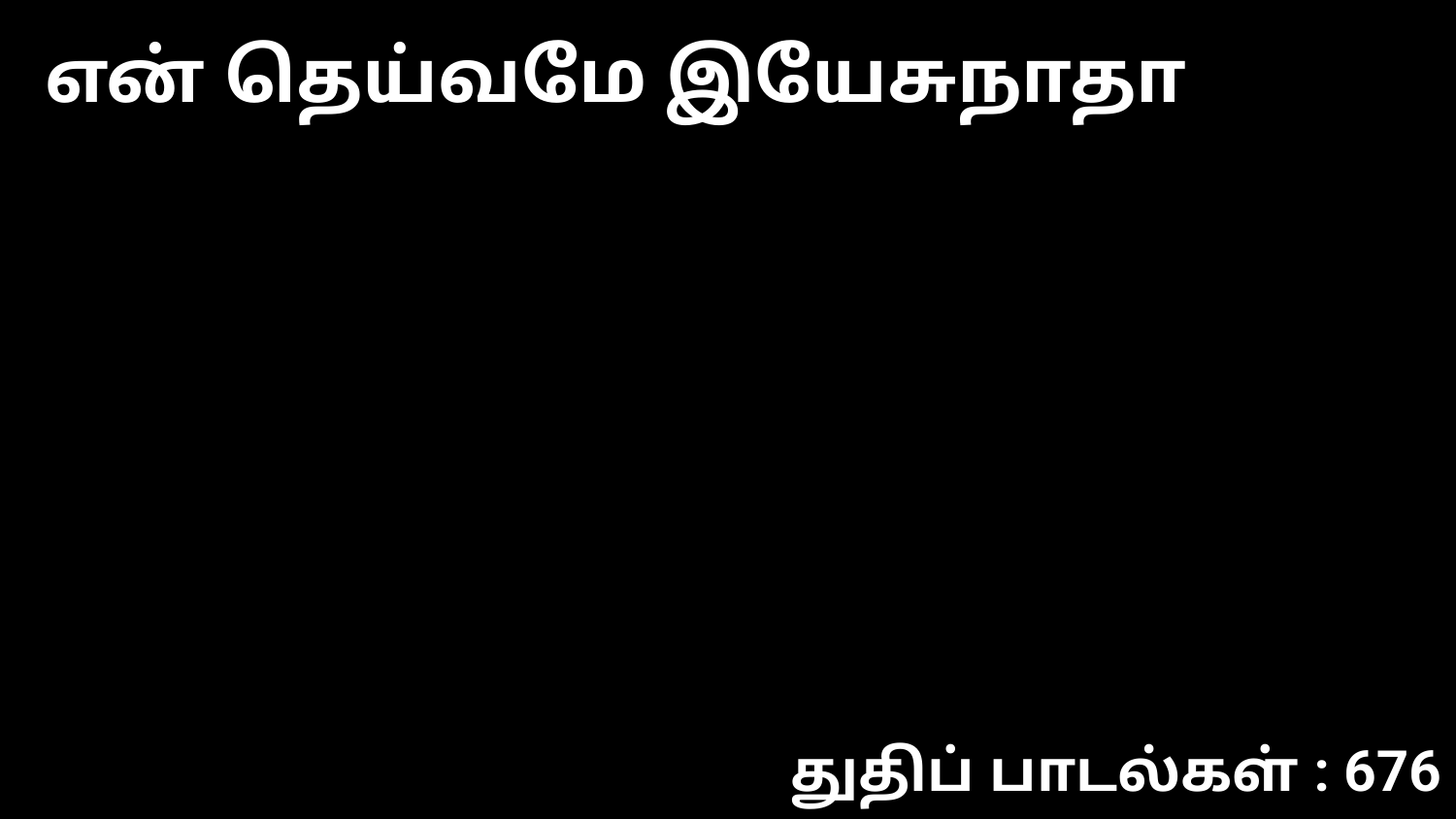

என் தெய்வமே இயேசுநாதா
துதிப் பாடல்கள் : 676